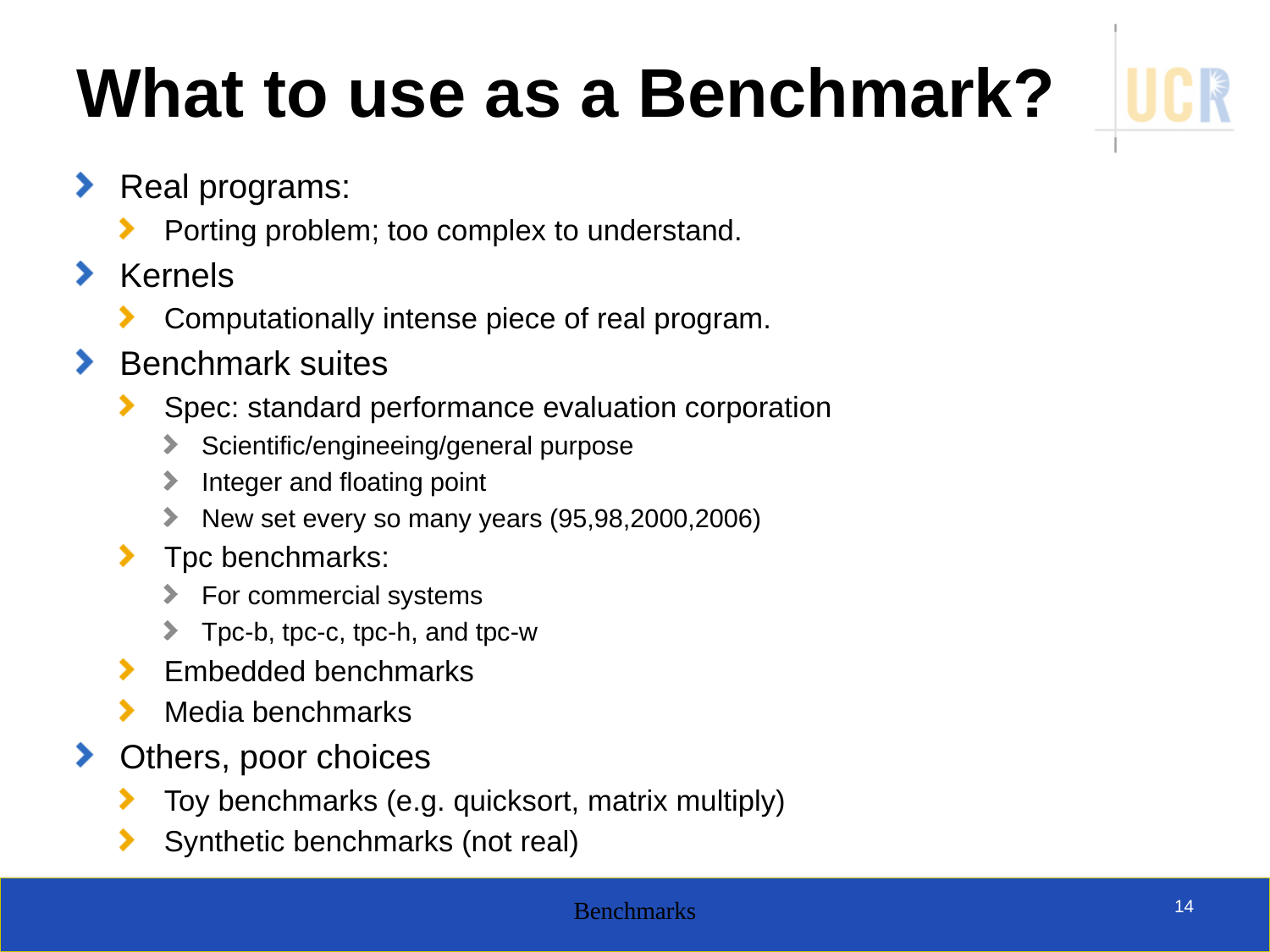

# What to use as a Benchmark?
Real programs:
Porting problem; too complex to understand.
Kernels
Computationally intense piece of real program.
Benchmark suites
Spec: standard performance evaluation corporation
Scientific/engineeing/general purpose
Integer and floating point
New set every so many years (95,98,2000,2006)
Tpc benchmarks:
For commercial systems
Tpc-b, tpc-c, tpc-h, and tpc-w
Embedded benchmarks
Media benchmarks
Others, poor choices
Toy benchmarks (e.g. quicksort, matrix multiply)
Synthetic benchmarks (not real)

Benchmarks
14